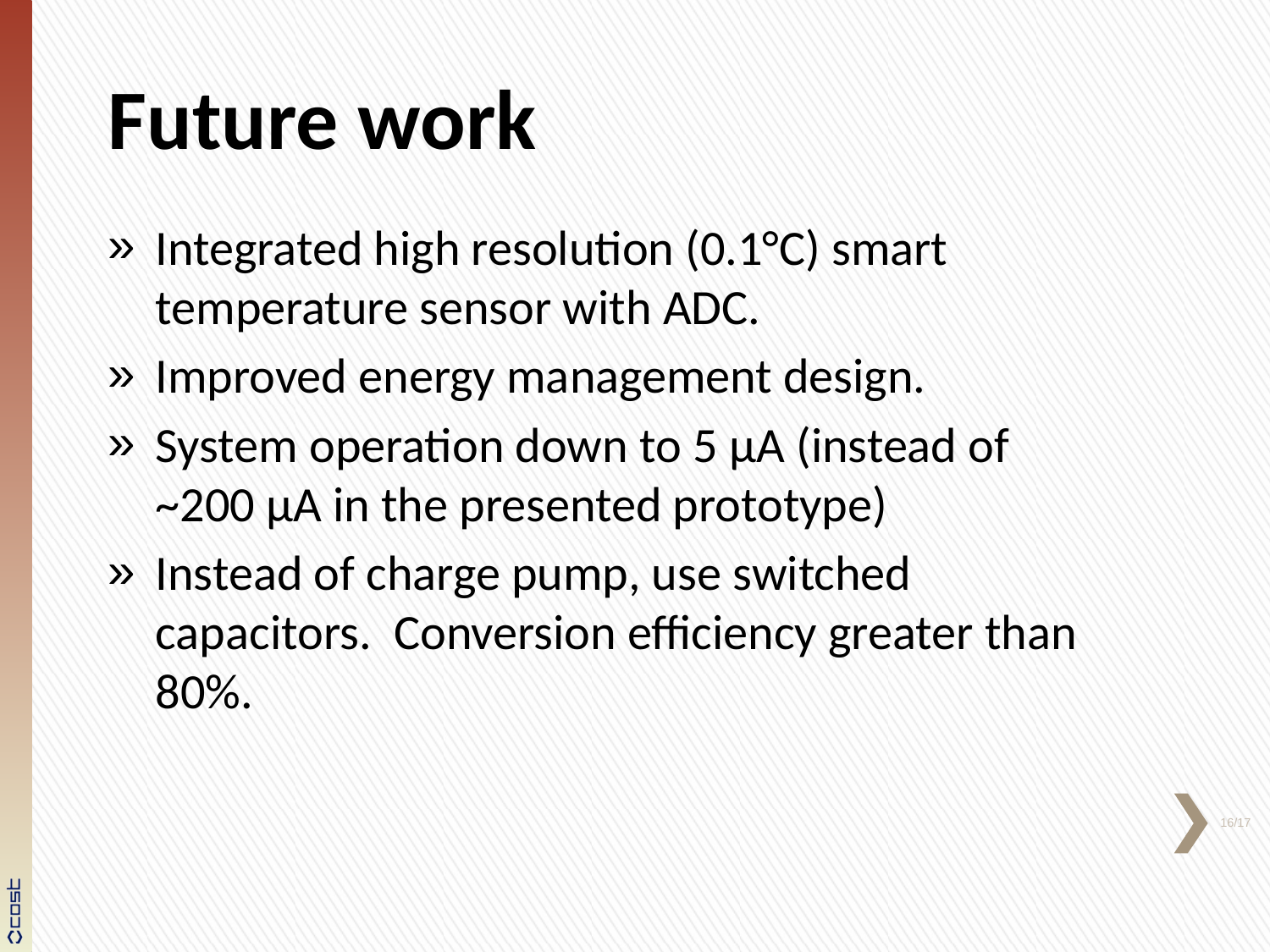

# Future work
Integrated high resolution (0.1°C) smart temperature sensor with ADC.
Improved energy management design.
System operation down to 5 μA (instead of ~200 μA in the presented prototype)
Instead of charge pump, use switched capacitors.  Conversion efficiency greater than 80%.
16/17